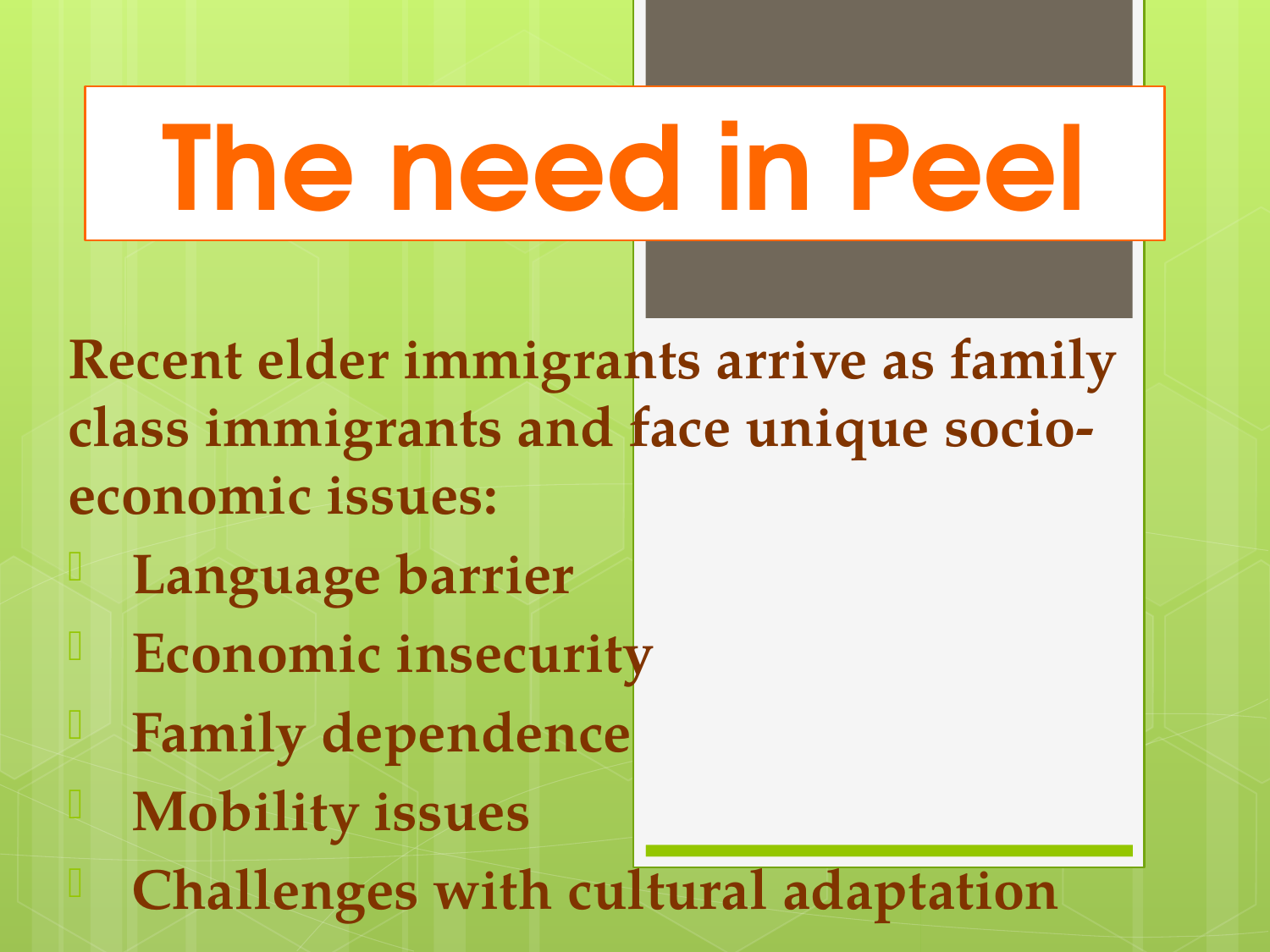

The need in Peel
Recent elder immigrants arrive as family class immigrants and face unique socio-economic issues:
Language barrier
Economic insecurity
Family dependence
Mobility issues
Challenges with cultural adaptation